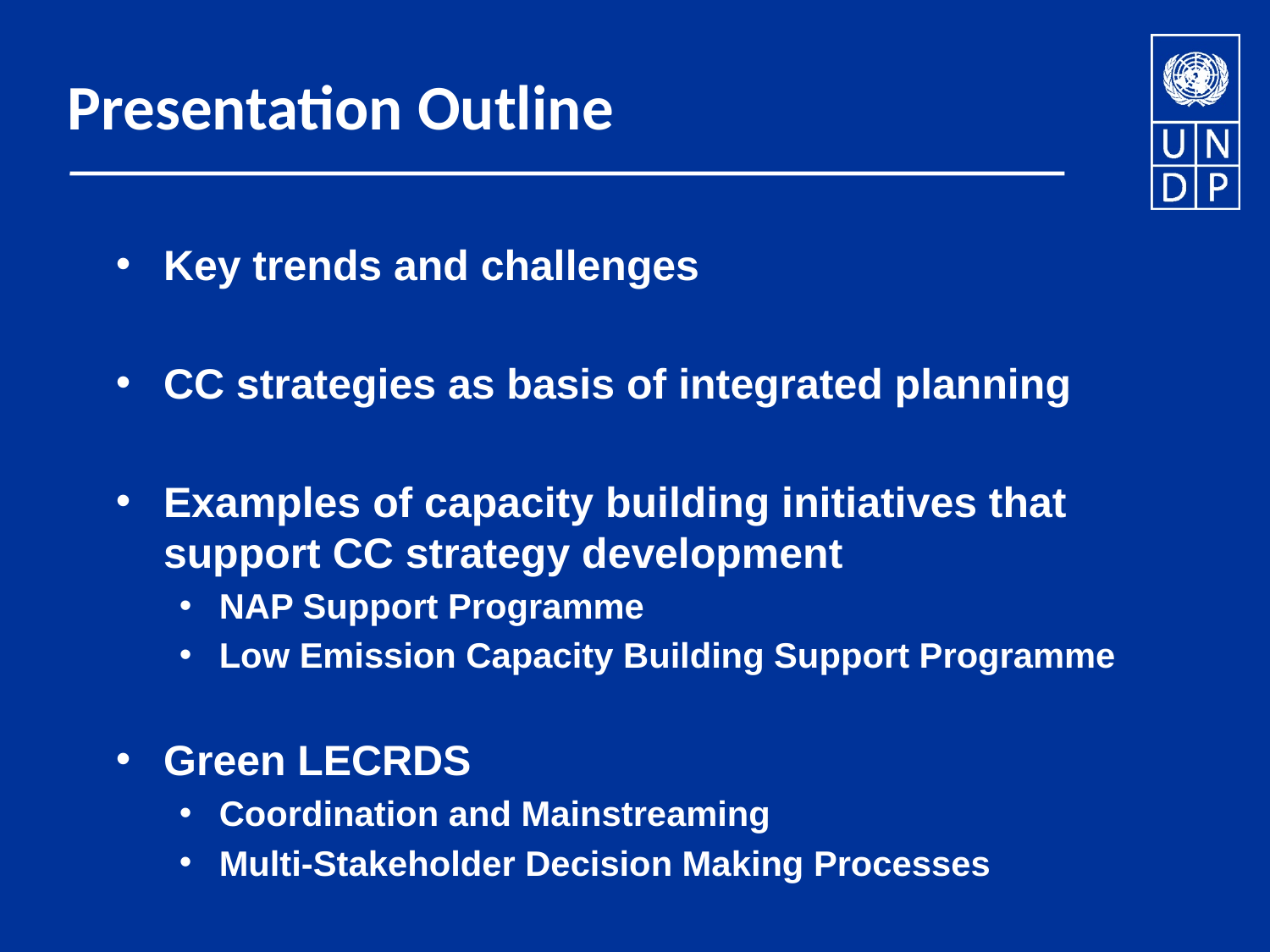

Presentation Outline

Key trends and challenges

CC strategies as basis of integrated planning

Examples of capacity building initiatives that support CC strategy development
NAP Support Programme
Low Emission Capacity Building Support Programme

Green LECRDS
Coordination and Mainstreaming
Multi-Stakeholder Decision Making Processes